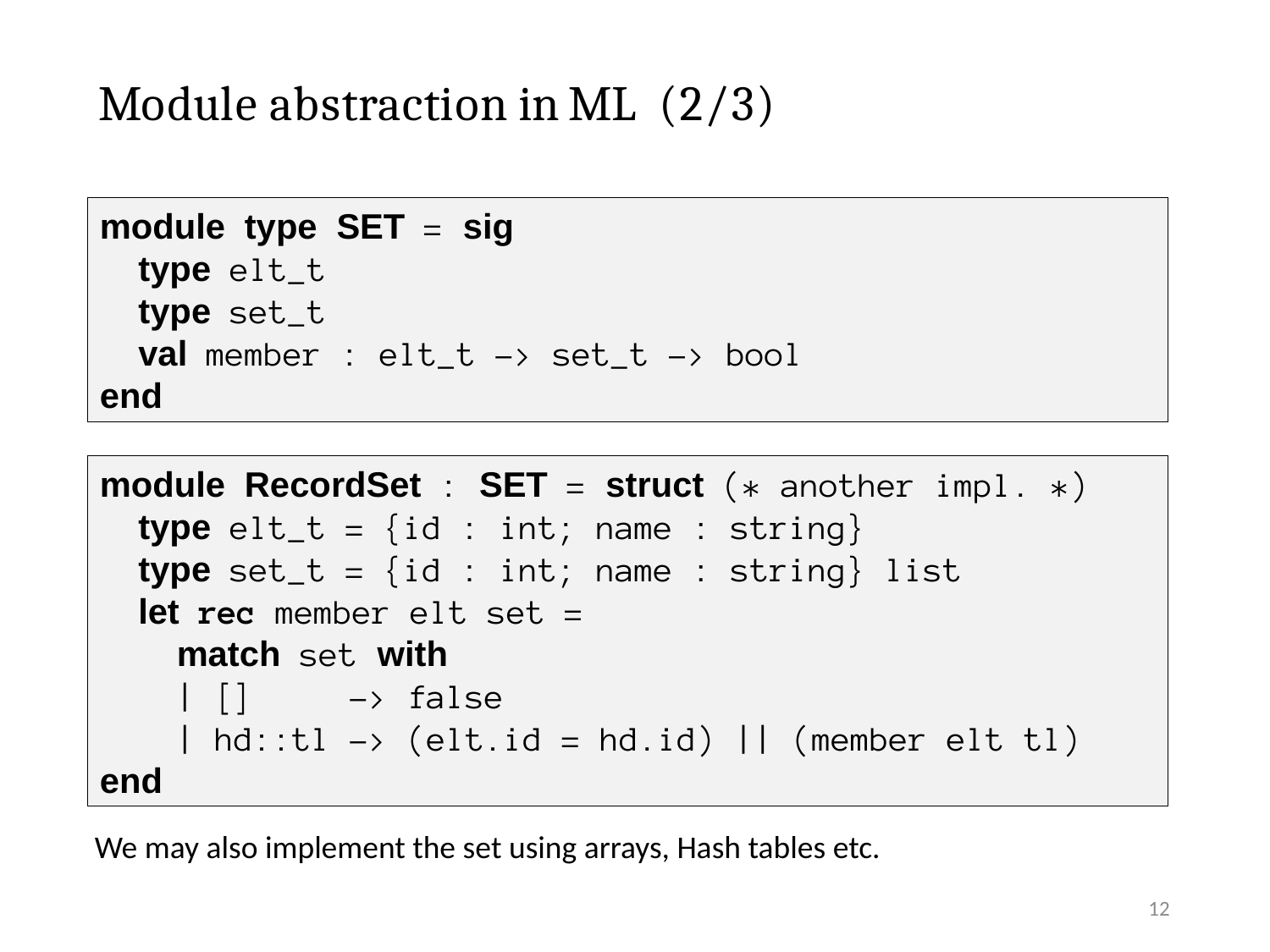

Module abstraction in ML  (2/3)
module type SET = sig
  type elt_t
  type set_t
  val member : elt_t -> set_t -> bool
end
module RecordSet : SET = struct  (* another impl. *)
  type elt_t = {id : int; name : string}
  type set_t = {id : int; name : string} list
  let rec member elt set =
    match set with
    | []     -> false
    | hd::tl -> (elt.id = hd.id) || (member elt tl)
end
We may also implement the set using arrays, Hash tables etc.
12